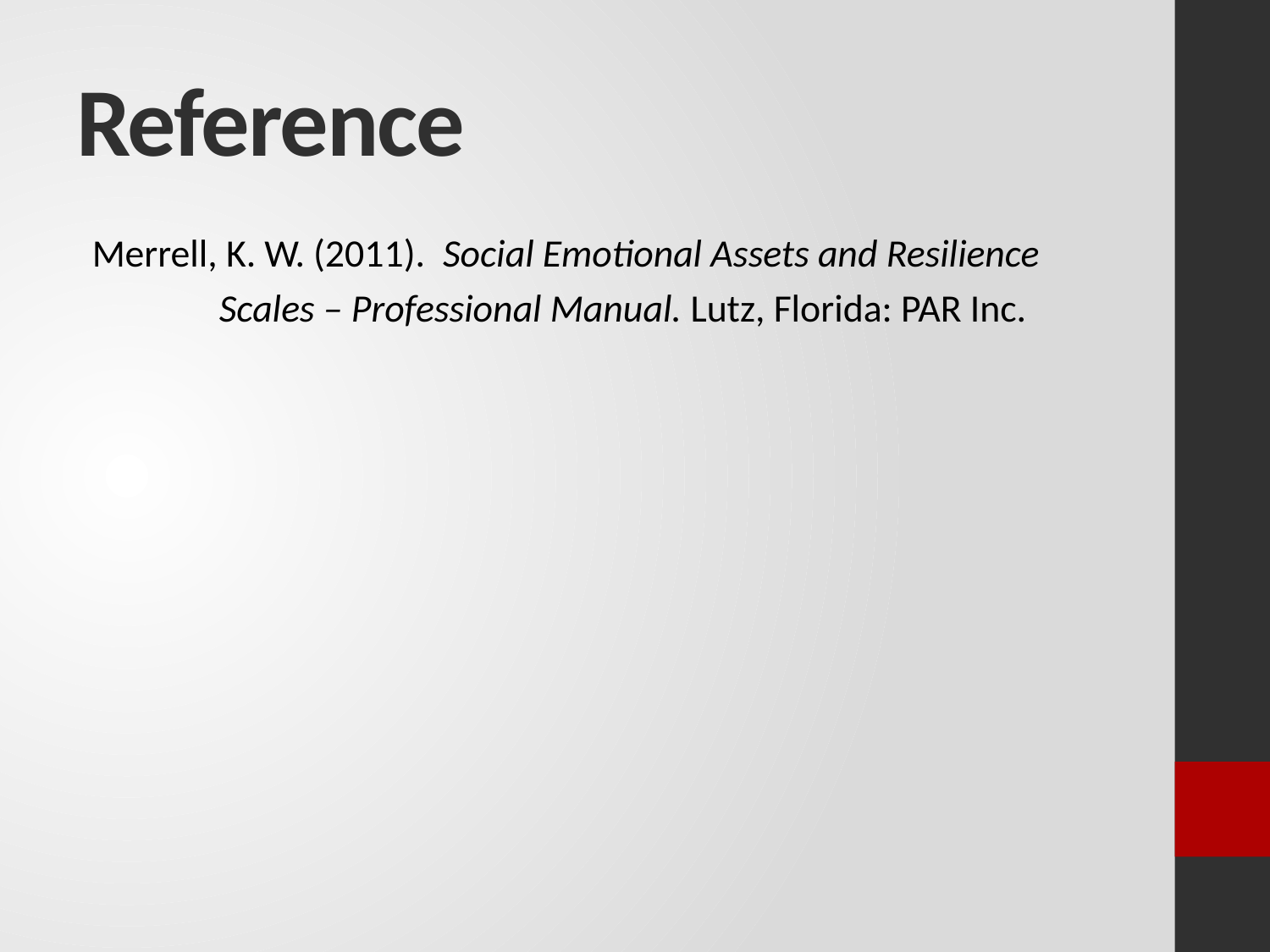

# Reference
Merrell, K. W. (2011).  Social Emotional Assets and Resilience
	Scales – Professional Manual. Lutz, Florida: PAR Inc.